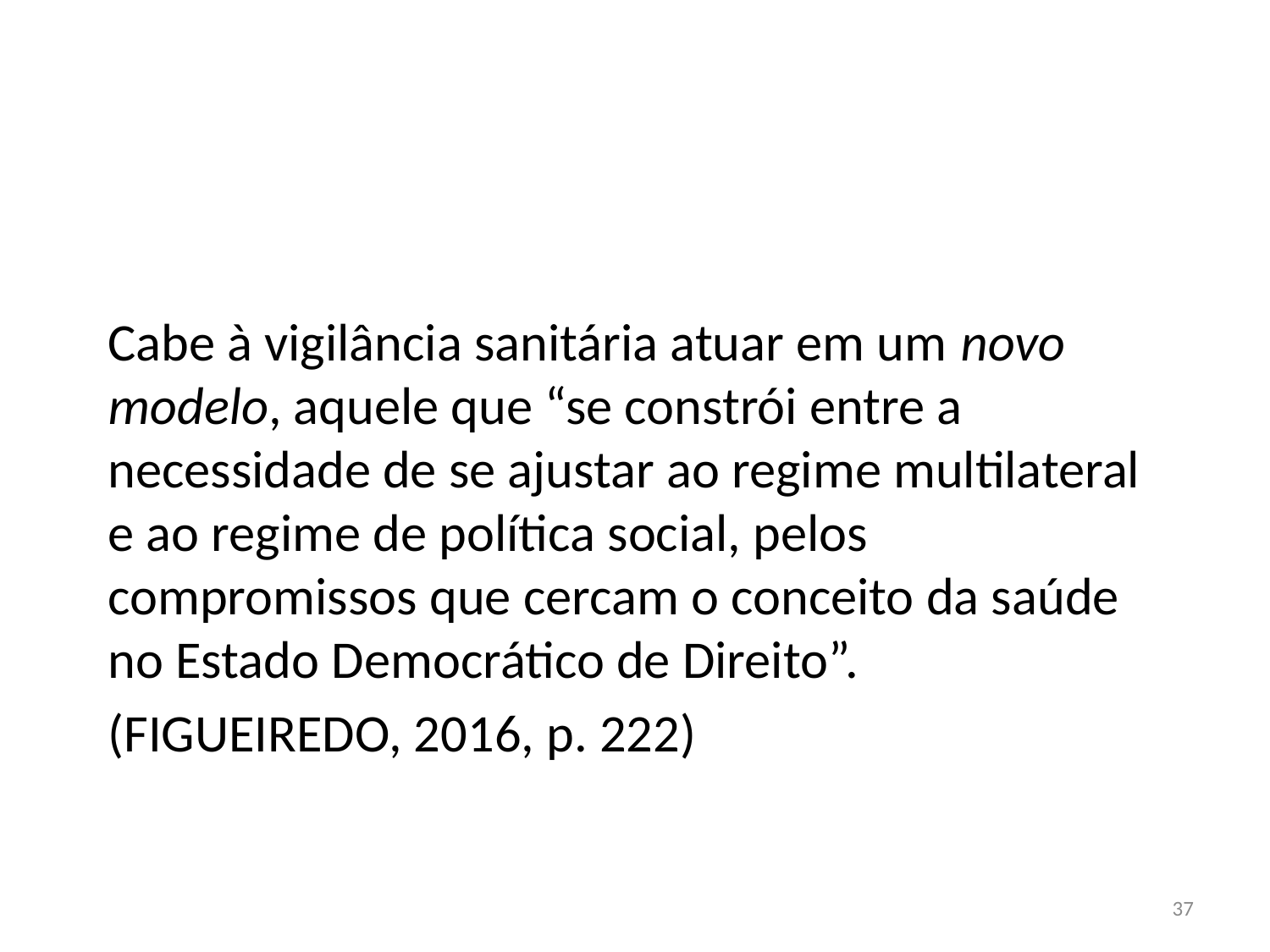

Cabe à vigilância sanitária atuar em um novo modelo, aquele que “se constrói entre a necessidade de se ajustar ao regime multilateral e ao regime de política social, pelos compromissos que cercam o conceito da saúde no Estado Democrático de Direito”.
(FIGUEIREDO, 2016, p. 222)

37